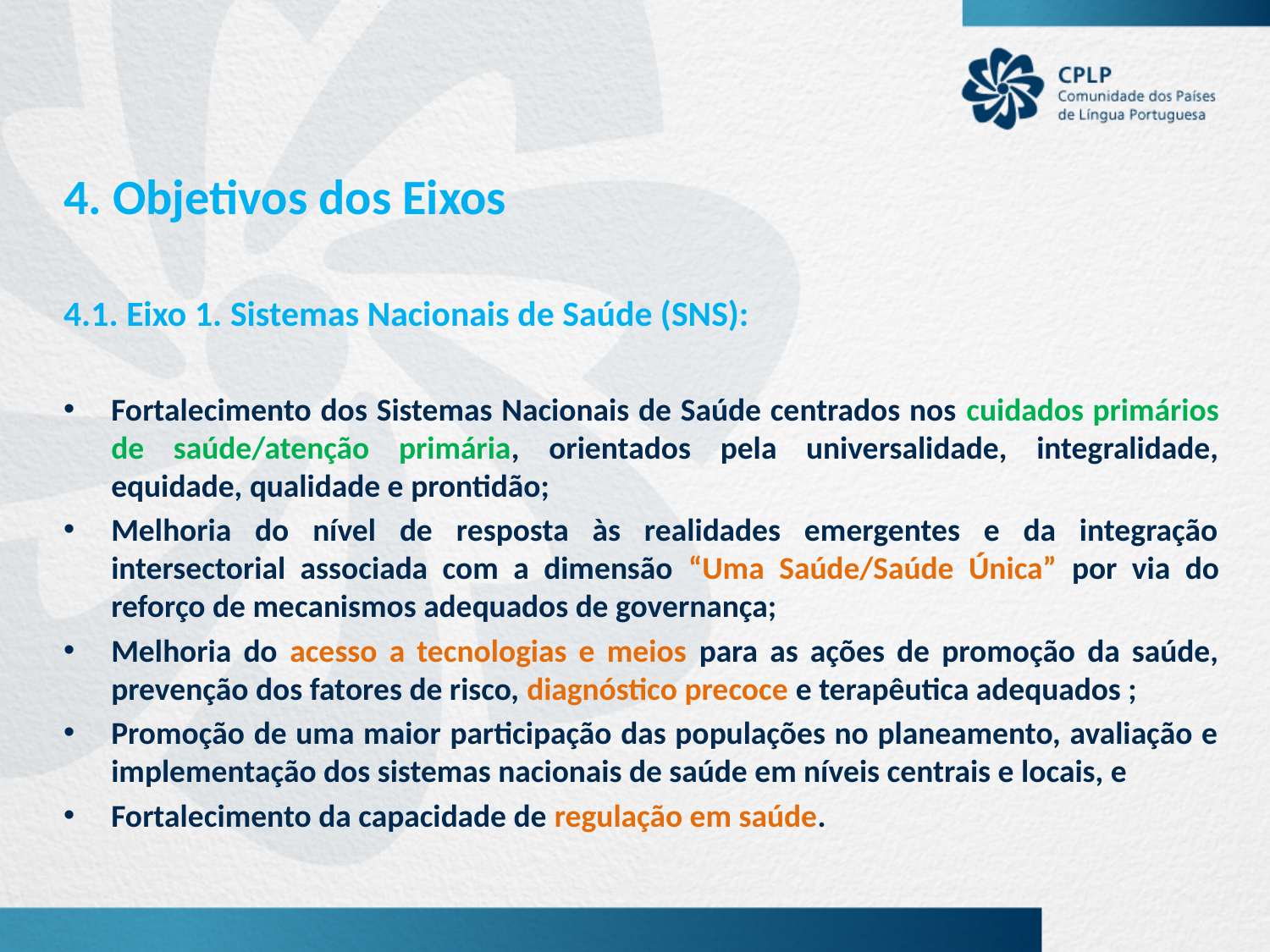

4. Objetivos dos Eixos

4.1. Eixo 1. Sistemas Nacionais de Saúde (SNS):

Fortalecimento dos Sistemas Nacionais de Saúde centrados nos cuidados primários de saúde/atenção primária, orientados pela universalidade, integralidade, equidade, qualidade e prontidão;
Melhoria do nível de resposta às realidades emergentes e da integração intersectorial associada com a dimensão “Uma Saúde/Saúde Única” por via do reforço de mecanismos adequados de governança;
Melhoria do acesso a tecnologias e meios para as ações de promoção da saúde, prevenção dos fatores de risco, diagnóstico precoce e terapêutica adequados ;
Promoção de uma maior participação das populações no planeamento, avaliação e implementação dos sistemas nacionais de saúde em níveis centrais e locais, e
Fortalecimento da capacidade de regulação em saúde.